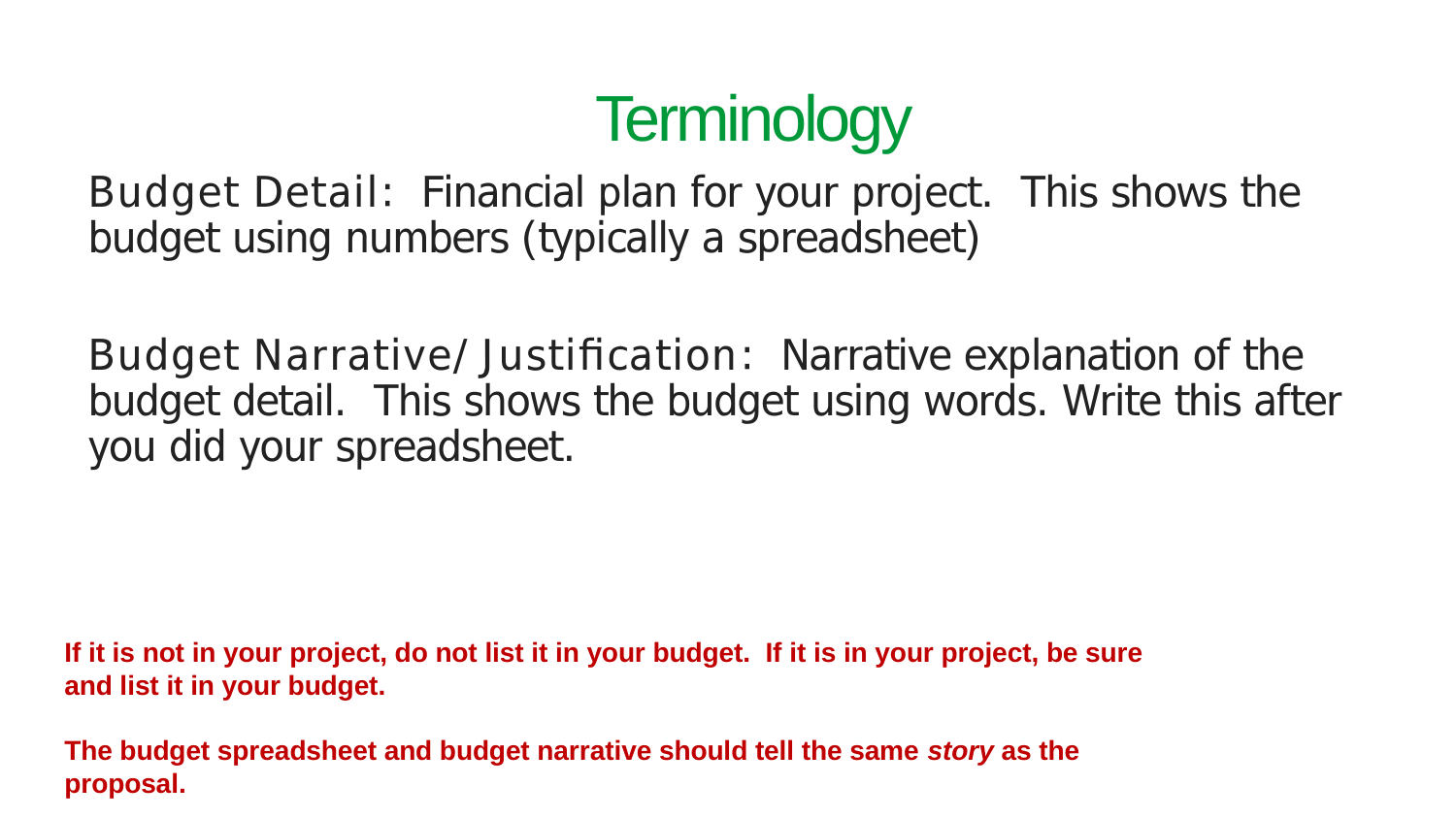

# Terminology
Budget Detail:  Financial plan for your project.  This shows the budget using numbers (typically a spreadsheet)
Budget Narrative/Justification:  Narrative explanation of the budget detail.  This shows the budget using words. Write this after you did your spreadsheet.
If it is not in your project, do not list it in your budget.  If it is in your project, be sure and list it in your budget.
The budget spreadsheet and budget narrative should tell the same story as the proposal.